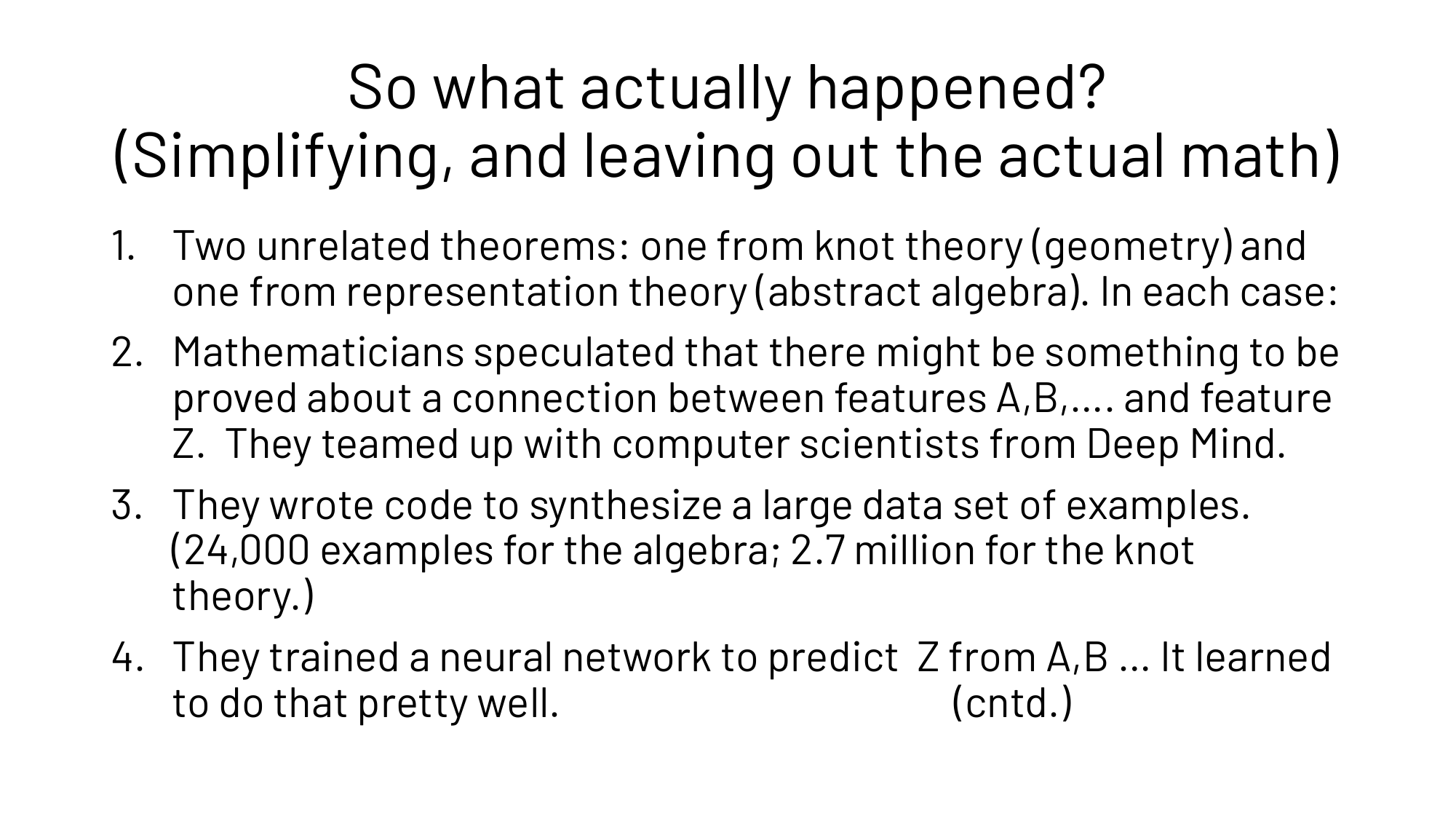

# So what actually happened? (Simplifying, and leaving out the actual math)
Two unrelated theorems: one from knot theory (geometry) and one from representation theory (abstract algebra). In each case:
Mathematicians speculated that there might be something to be proved about a connection between features A,B,…. and feature Z.  They teamed up with computer scientists from Deep Mind.
They wrote code to synthesize a large data set of examples.
(24,000 examples for the algebra; 2.7 million for the knot theory.)
They trained a neural network to predict  Z from A,B … It learned to do that pretty well.                                              (cntd.)